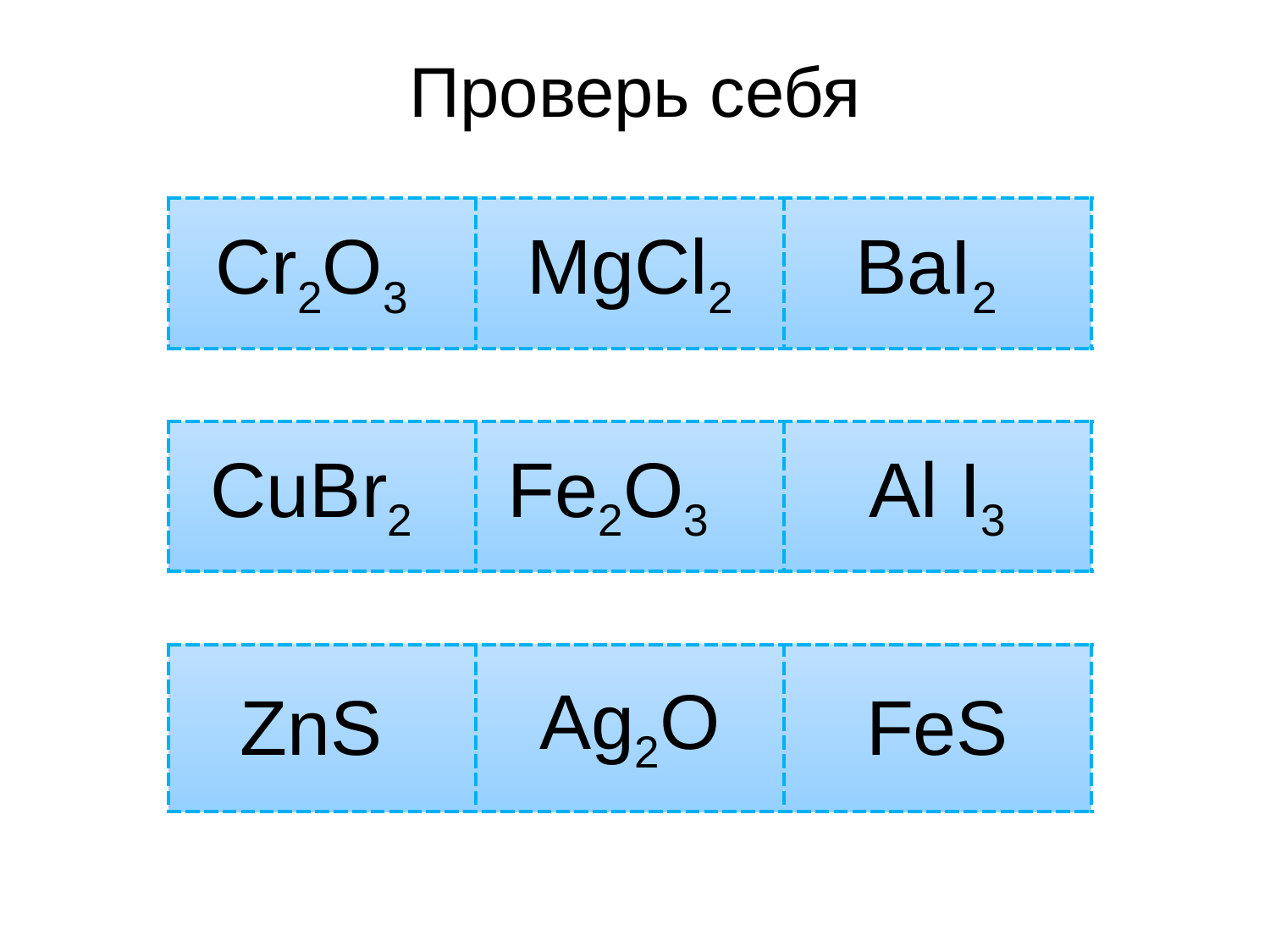

Проверь себя
| Cr2O3 | MgCl2 | BaI2 |
| --- | --- | --- |
| CuBr2 | Fe2O3 | Al I3 |
| --- | --- | --- |
| ZnS | Ag2O | FeS |
| --- | --- | --- |